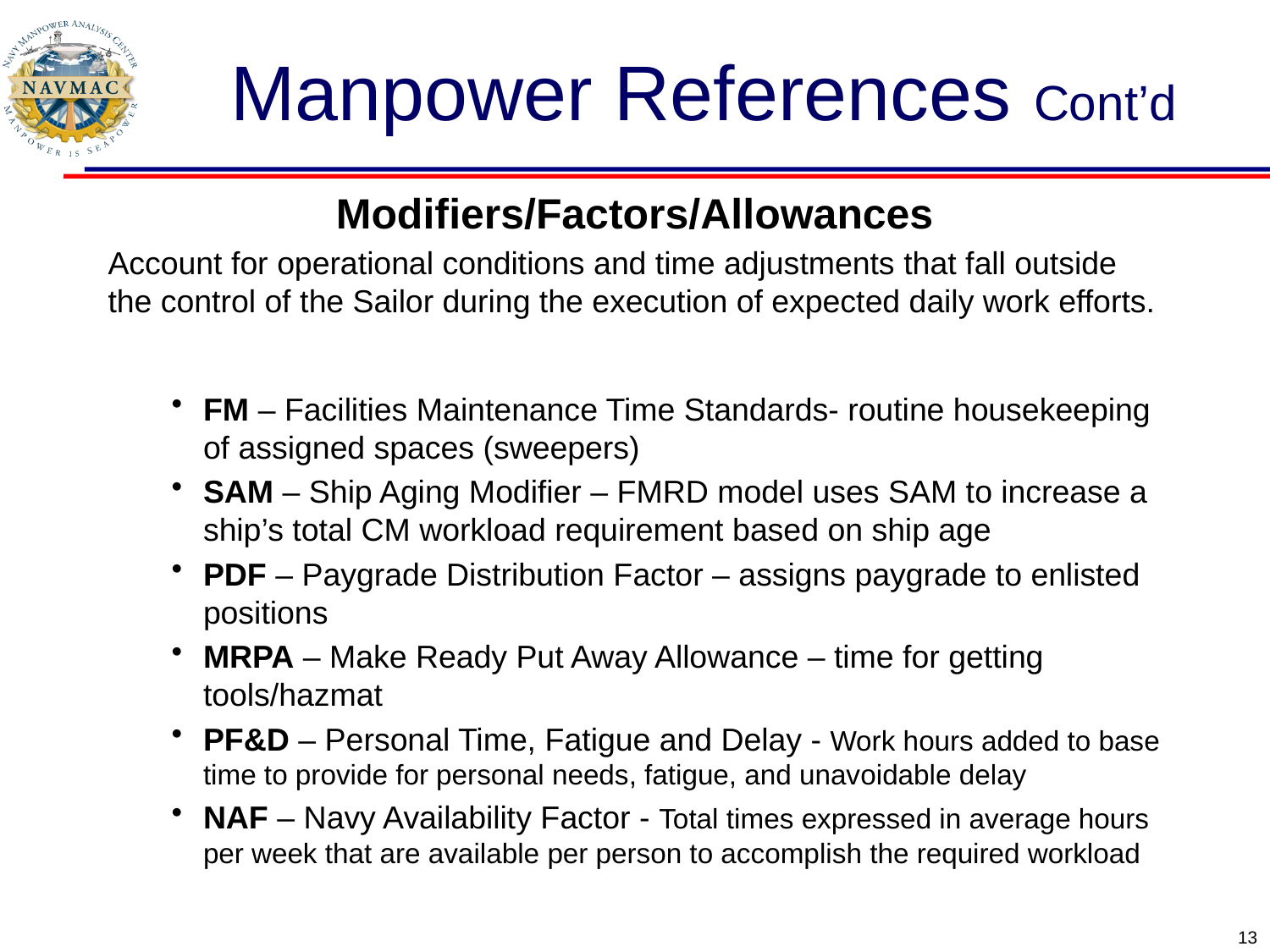

# Manpower References Cont’d
Modifiers/Factors/Allowances
Account for operational conditions and time adjustments that fall outside the control of the Sailor during the execution of expected daily work efforts.

FM – Facilities Maintenance Time Standards- routine housekeeping of assigned spaces (sweepers)
SAM – Ship Aging Modifier – FMRD model uses SAM to increase a ship’s total CM workload requirement based on ship age
PDF – Paygrade Distribution Factor – assigns paygrade to enlisted positions
MRPA – Make Ready Put Away Allowance – time for getting tools/hazmat
PF&D – Personal Time, Fatigue and Delay - Work hours added to base time to provide for personal needs, fatigue, and unavoidable delay
NAF – Navy Availability Factor - Total times expressed in average hours per week that are available per person to accomplish the required workload

13